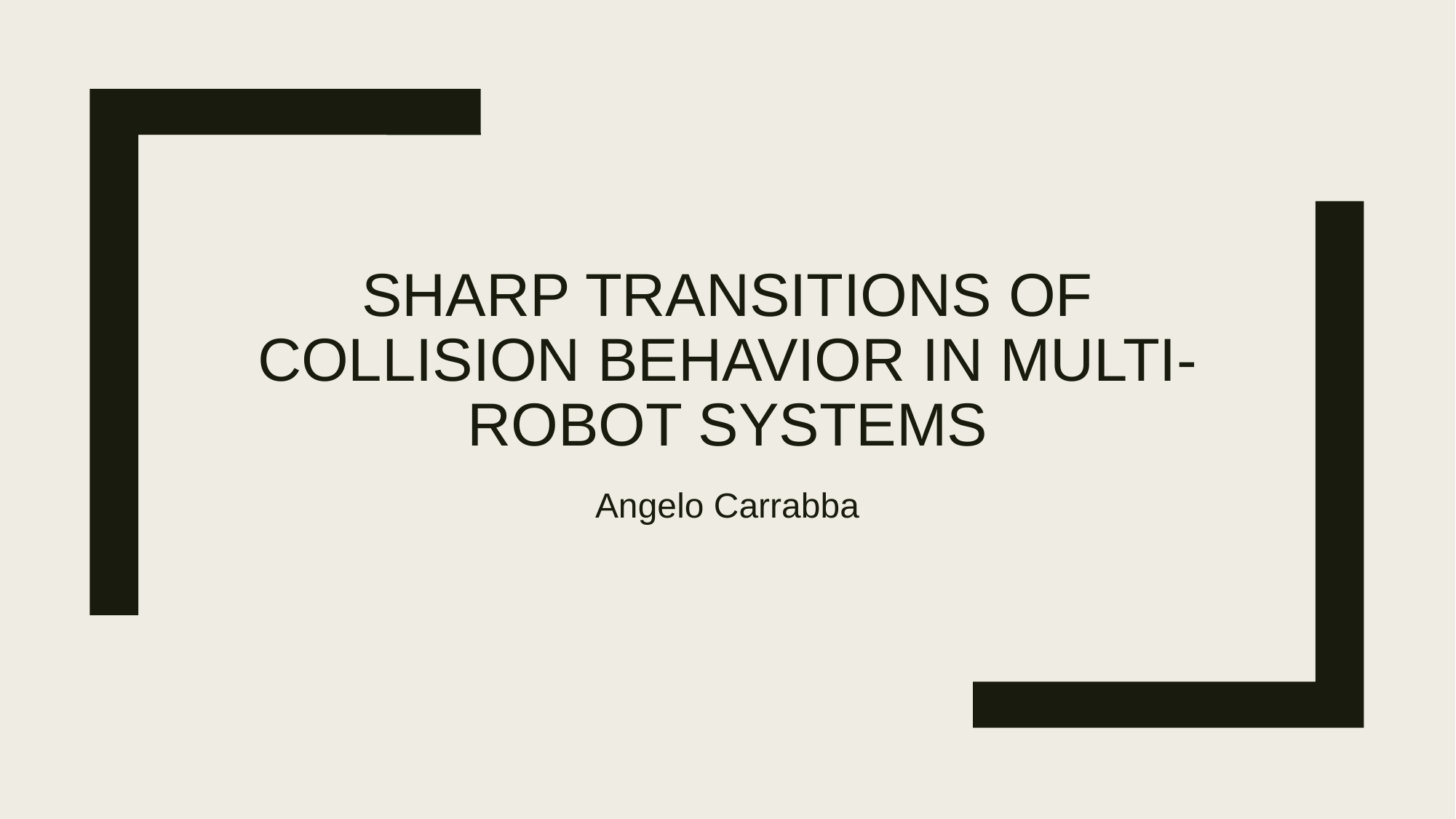

# Sharp Transitions of Collision Behavior in Multi-Robot Systems
Angelo Carrabba